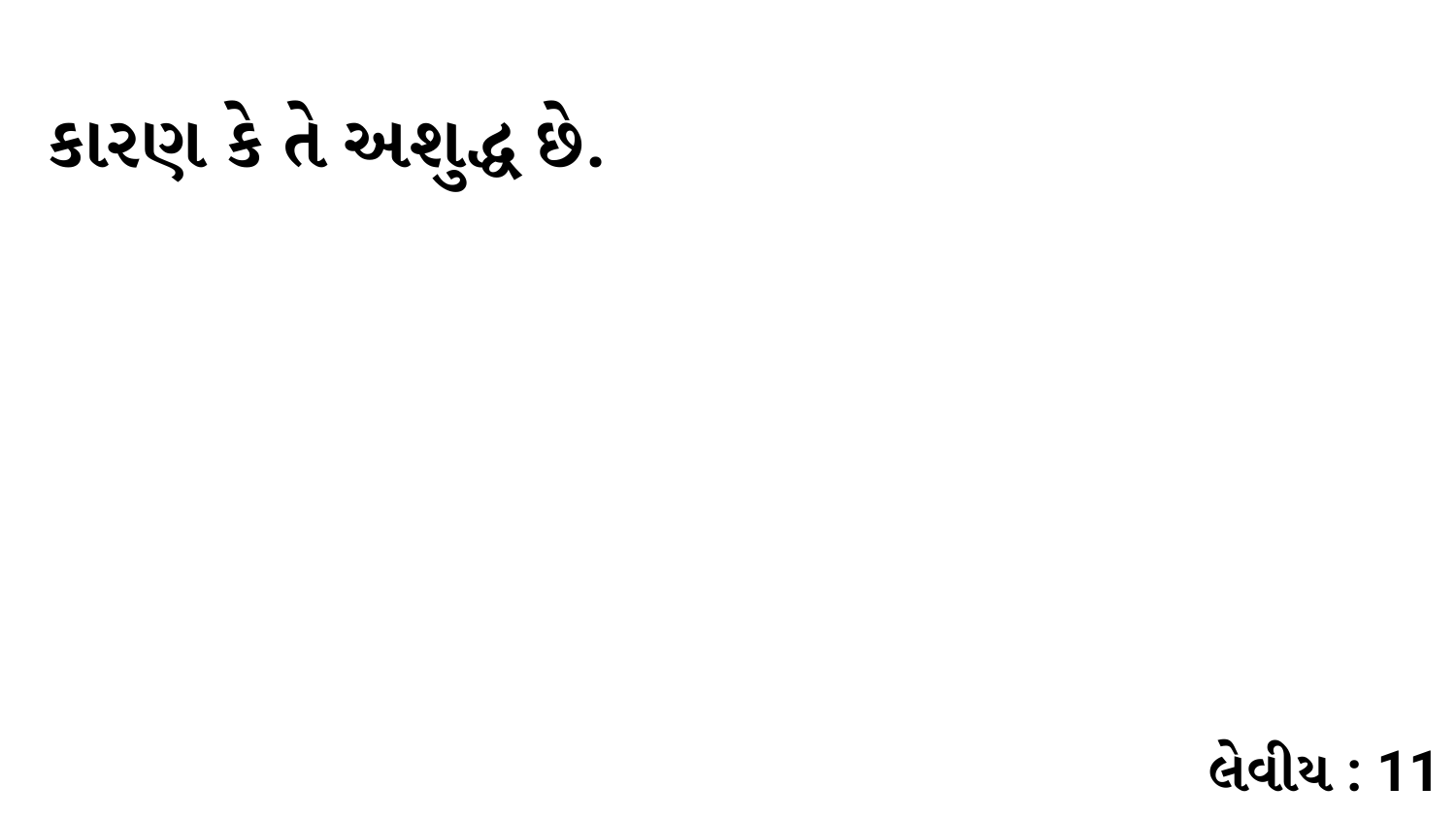

કારણ કે તે અશુદ્ધ છે.
લેવીય : 11